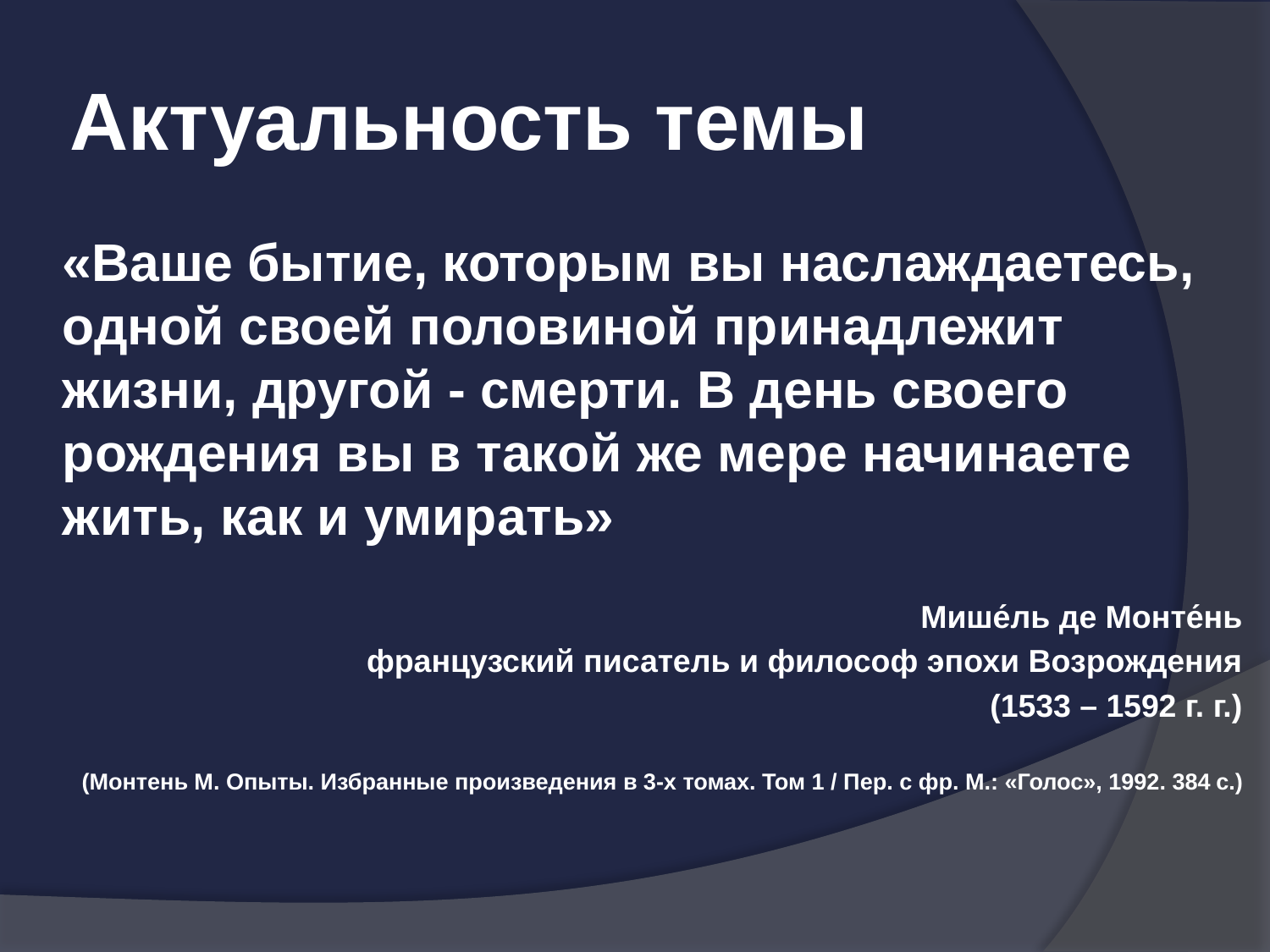

# Актуальность темы
«Ваше бытие, которым вы наслаждаетесь, одной своей половиной принадлежит жизни, другой - смерти. В день своего рождения вы в такой же мере начинаете жить, как и умирать»

Мише́ль де Монте́нь
французский писатель и философ эпохи Возрождения
(1533 – 1592 г. г.)

(Монтень М. Опыты. Избранные произведения в 3-х томах. Том 1 / Пер. с фр. М.: «Голос», 1992. 384 с.)